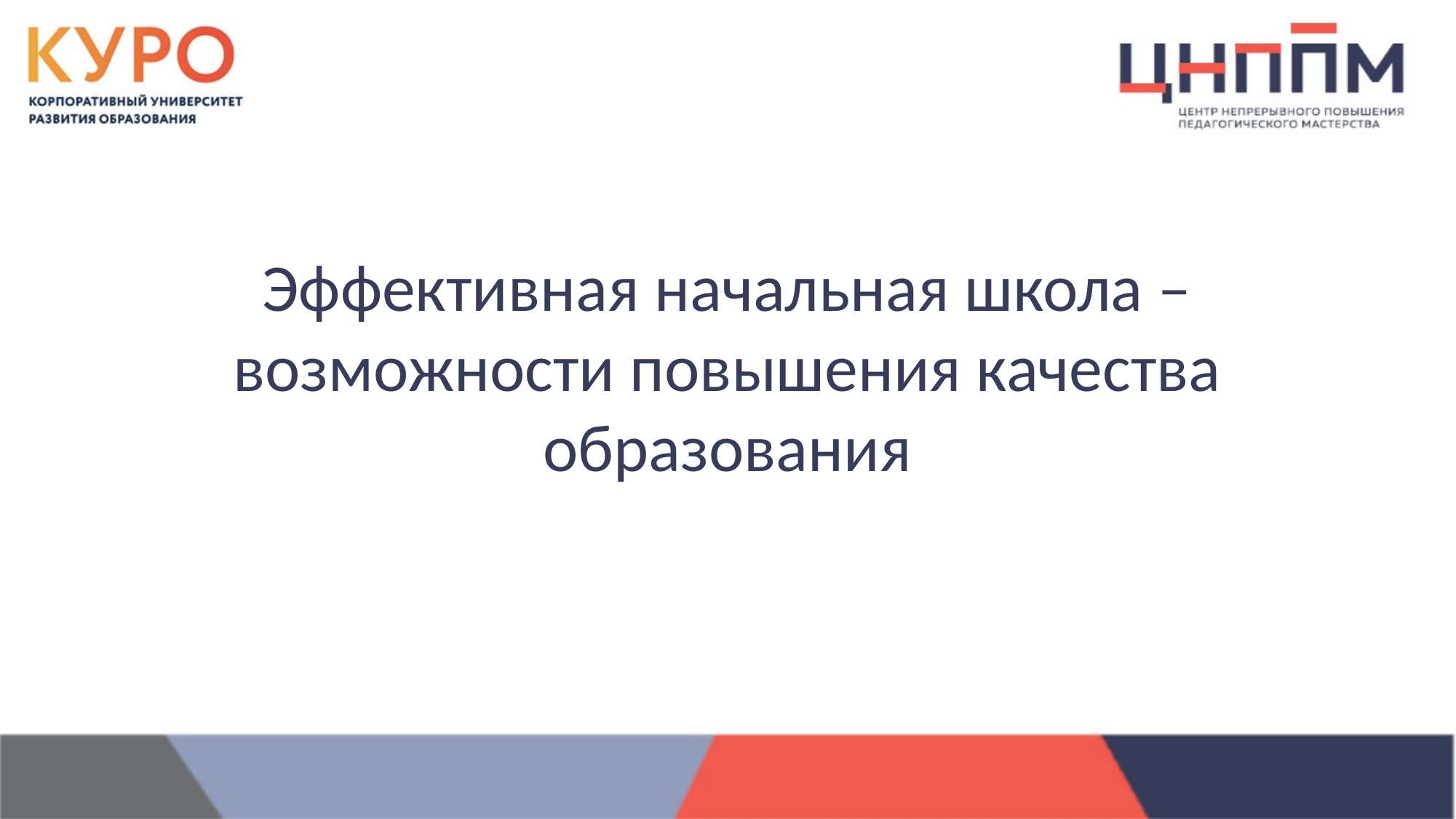

# Эффективная начальная школа – возможности повышения качества образования